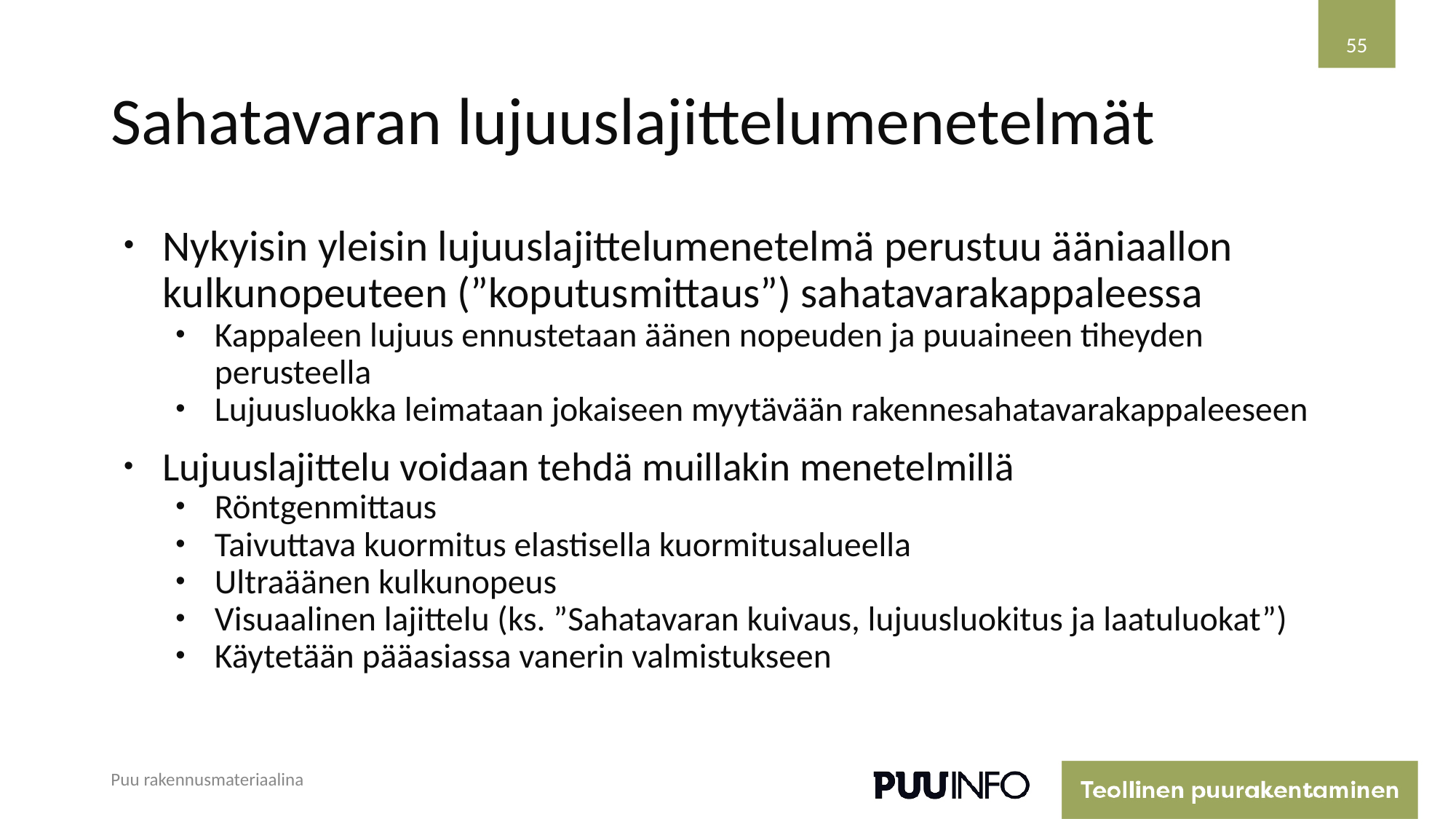

55
# Sahatavaran lujuuslajittelumenetelmät
Nykyisin yleisin lujuuslajittelumenetelmä perustuu ääniaallon kulkunopeuteen (”koputusmittaus”) sahatavarakappaleessa
Kappaleen lujuus ennustetaan äänen nopeuden ja puuaineen tiheyden perusteella
Lujuusluokka leimataan jokaiseen myytävään rakennesahatavarakappaleeseen
Lujuuslajittelu voidaan tehdä muillakin menetelmillä
Röntgenmittaus
Taivuttava kuormitus elastisella kuormitusalueella
Ultraäänen kulkunopeus
Visuaalinen lajittelu (ks. ”Sahatavaran kuivaus, lujuusluokitus ja laatuluokat”)
Käytetään pääasiassa vanerin valmistukseen
Puu rakennusmateriaalina